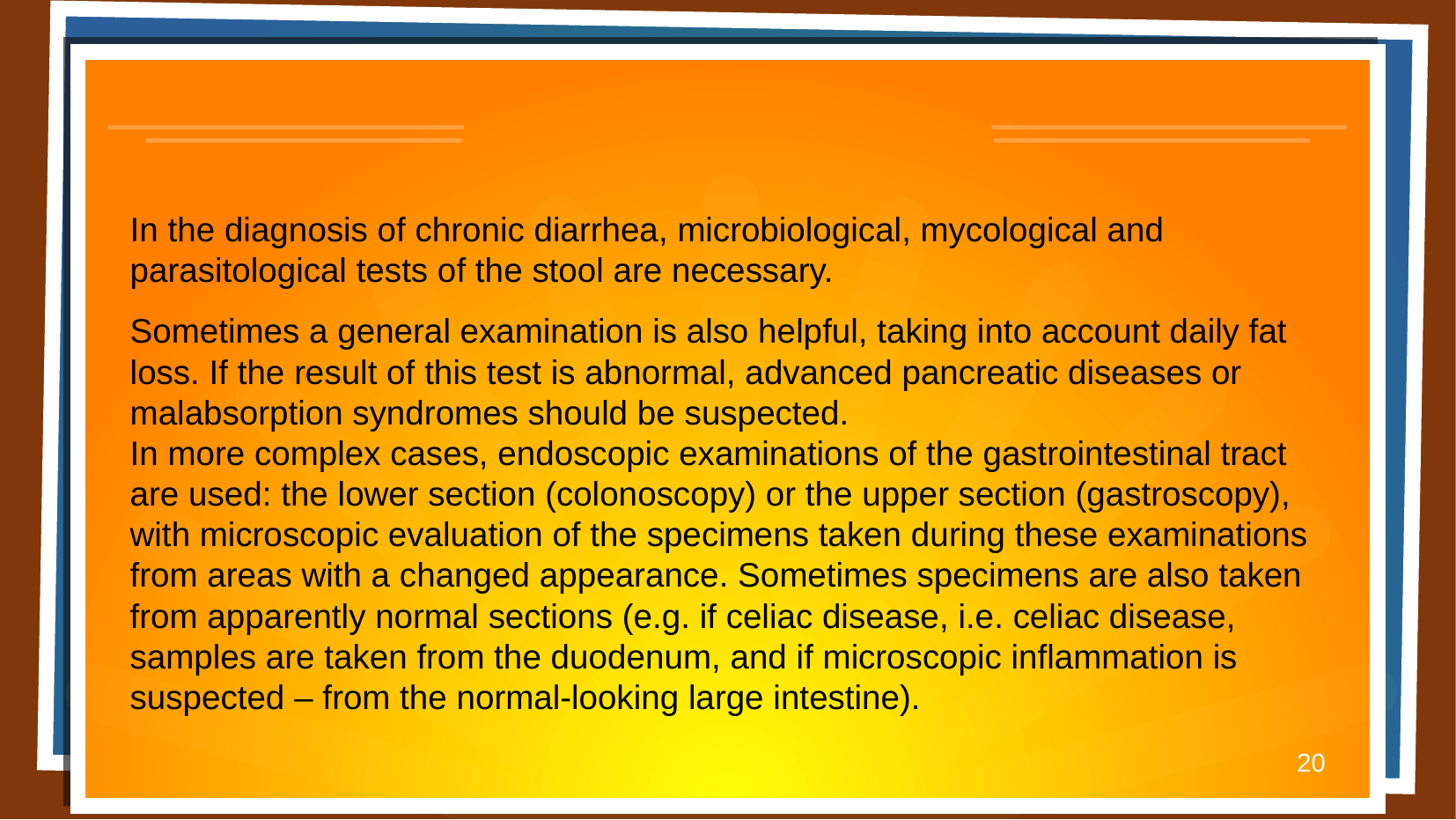

In the diagnosis of chronic diarrhea, microbiological, mycological and parasitological tests of the stool are necessary.
Sometimes a general examination is also helpful, taking into account daily fat loss. If the result of this test is abnormal, advanced pancreatic diseases or malabsorption syndromes should be suspected.
In more complex cases, endoscopic examinations of the gastrointestinal tract are used: the lower section (colonoscopy) or the upper section (gastroscopy), with microscopic evaluation of the specimens taken during these examinations from areas with a changed appearance. Sometimes specimens are also taken from apparently normal sections (e.g. if celiac disease, i.e. celiac disease, samples are taken from the duodenum, and if microscopic inflammation is suspected – from the normal-looking large intestine).
20